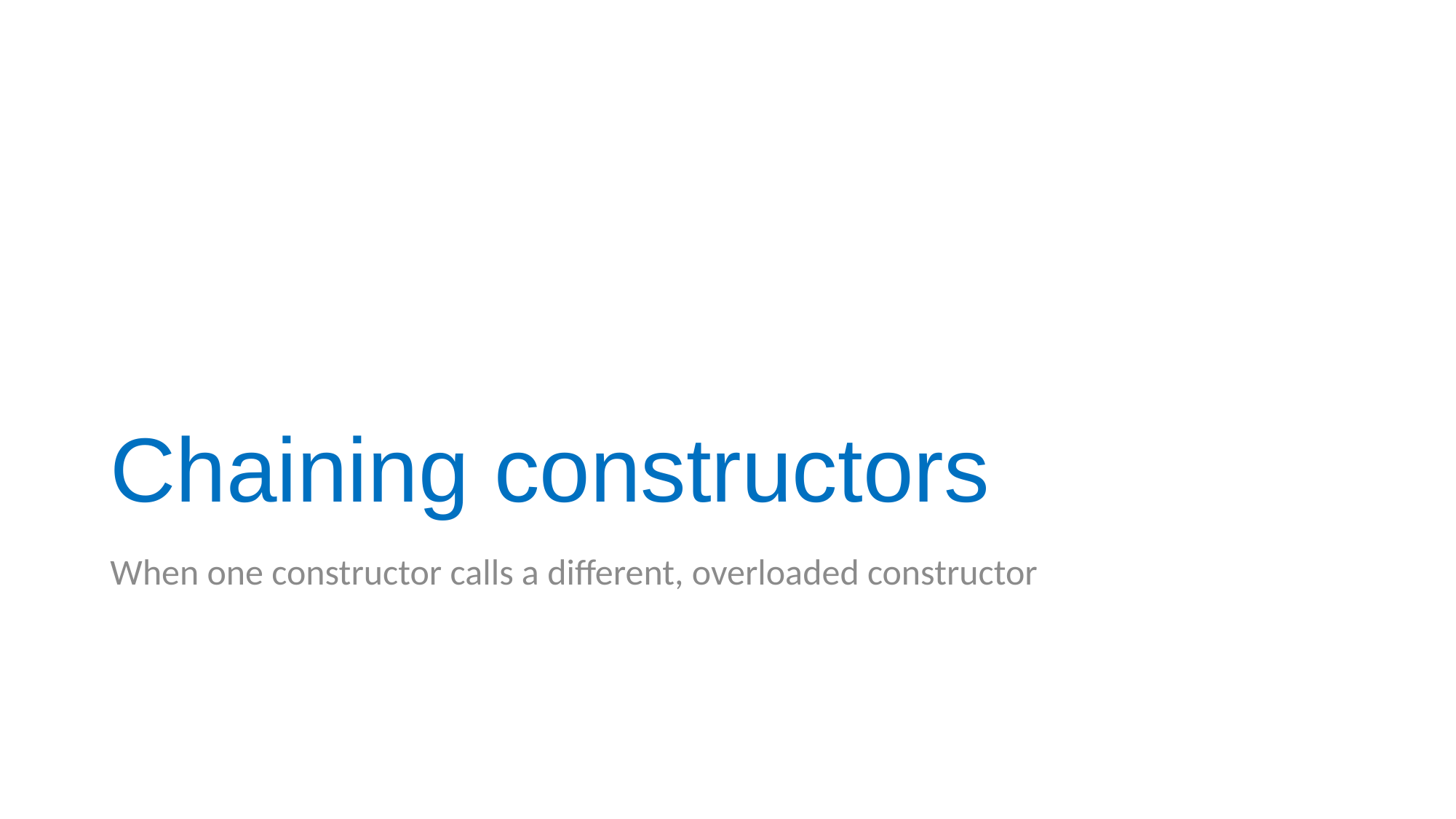

# Chaining constructors
When one constructor calls a different, overloaded constructor